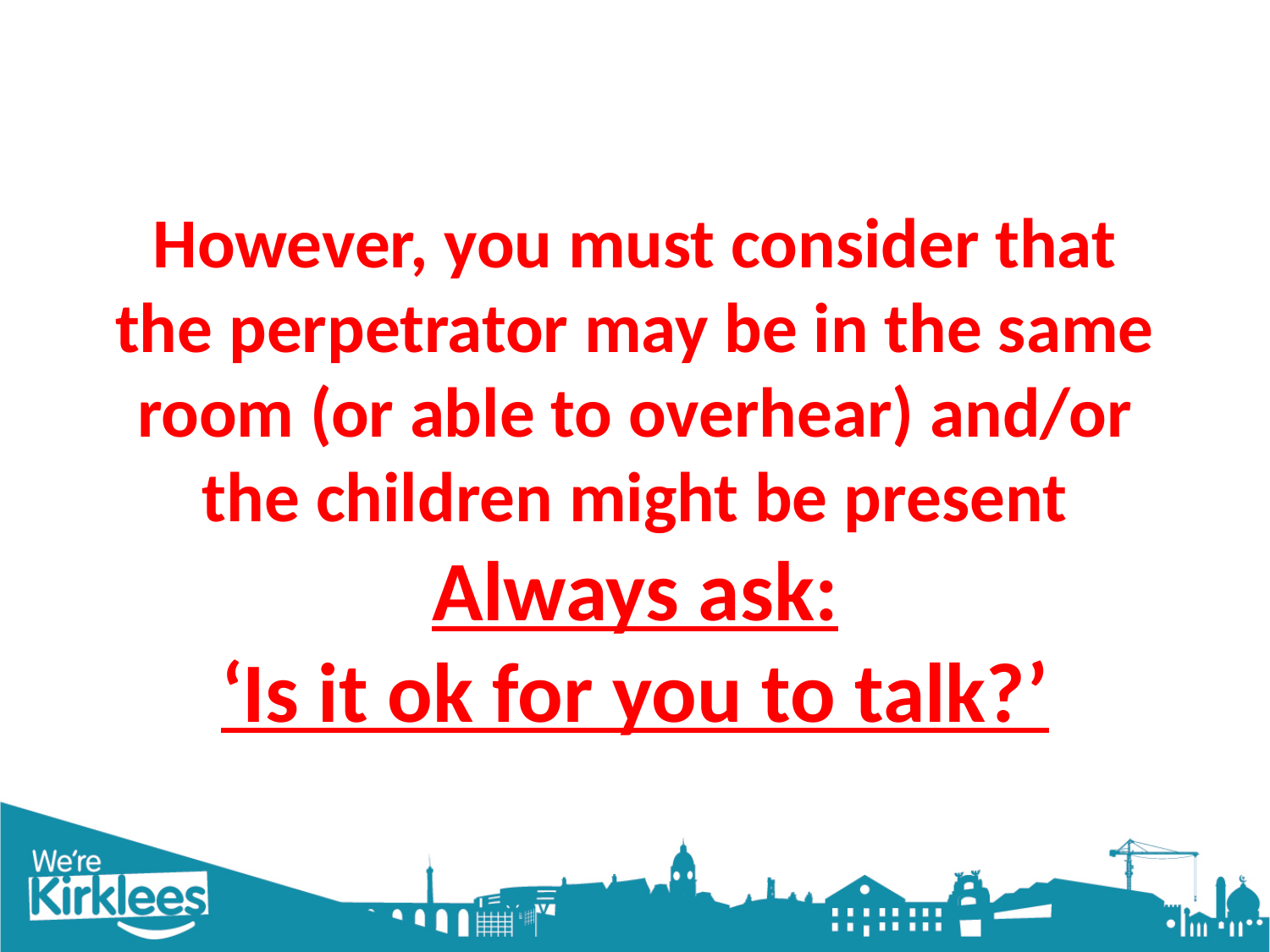

# However, you must consider that the perpetrator may be in the same room (or able to overhear) and/or the children might be present Always ask: ‘Is it ok for you to talk?’